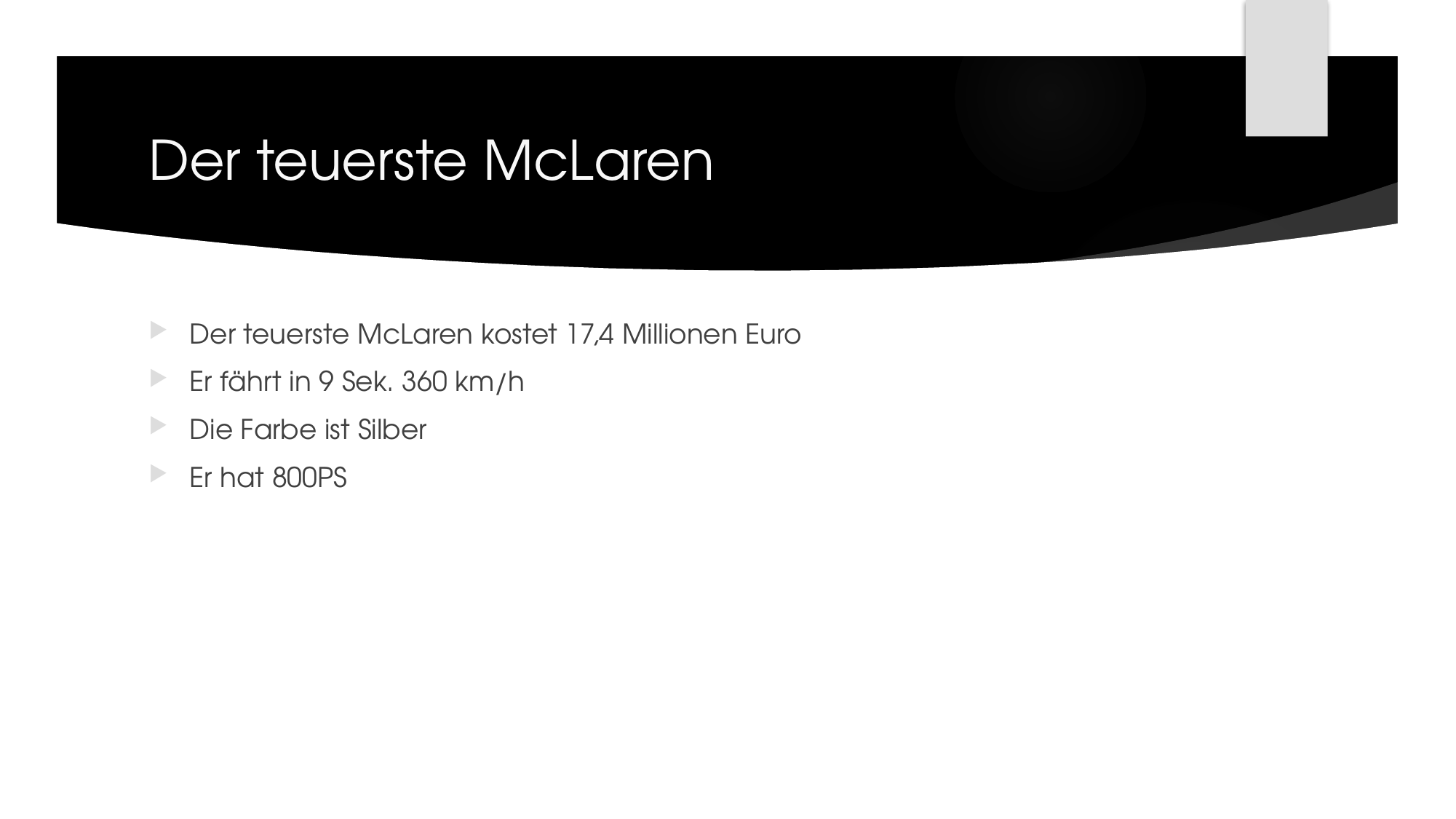

# Der teuerste McLaren
Der teuerste McLaren kostet 17,4 Millionen Euro
Er fährt in 9 Sek. 360 km/h
Die Farbe ist Silber
Er hat 800PS